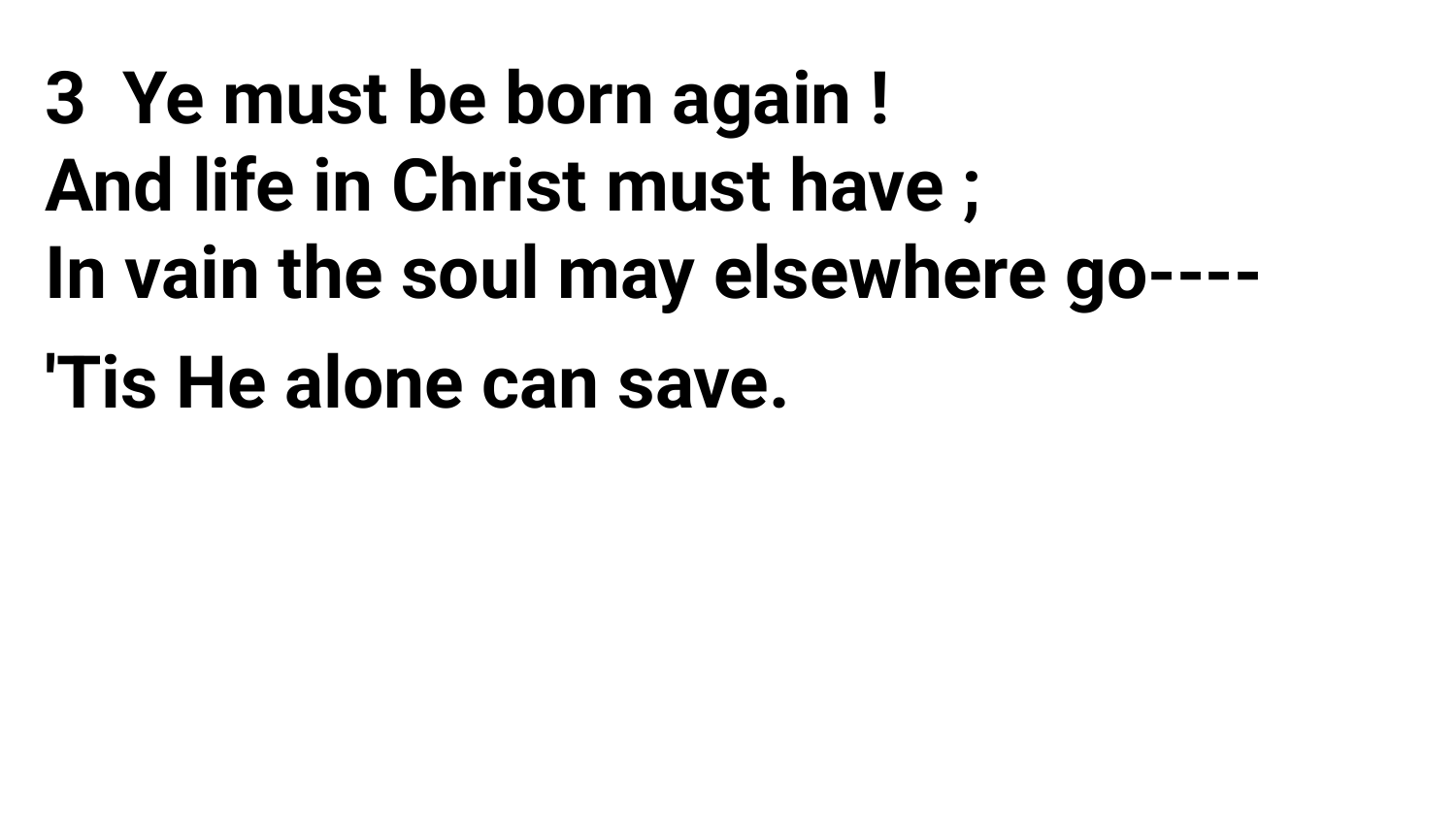

3  Ye must be born again !
And life in Christ must have ;
In vain the soul may elsewhere go----
'Tis He alone can save.